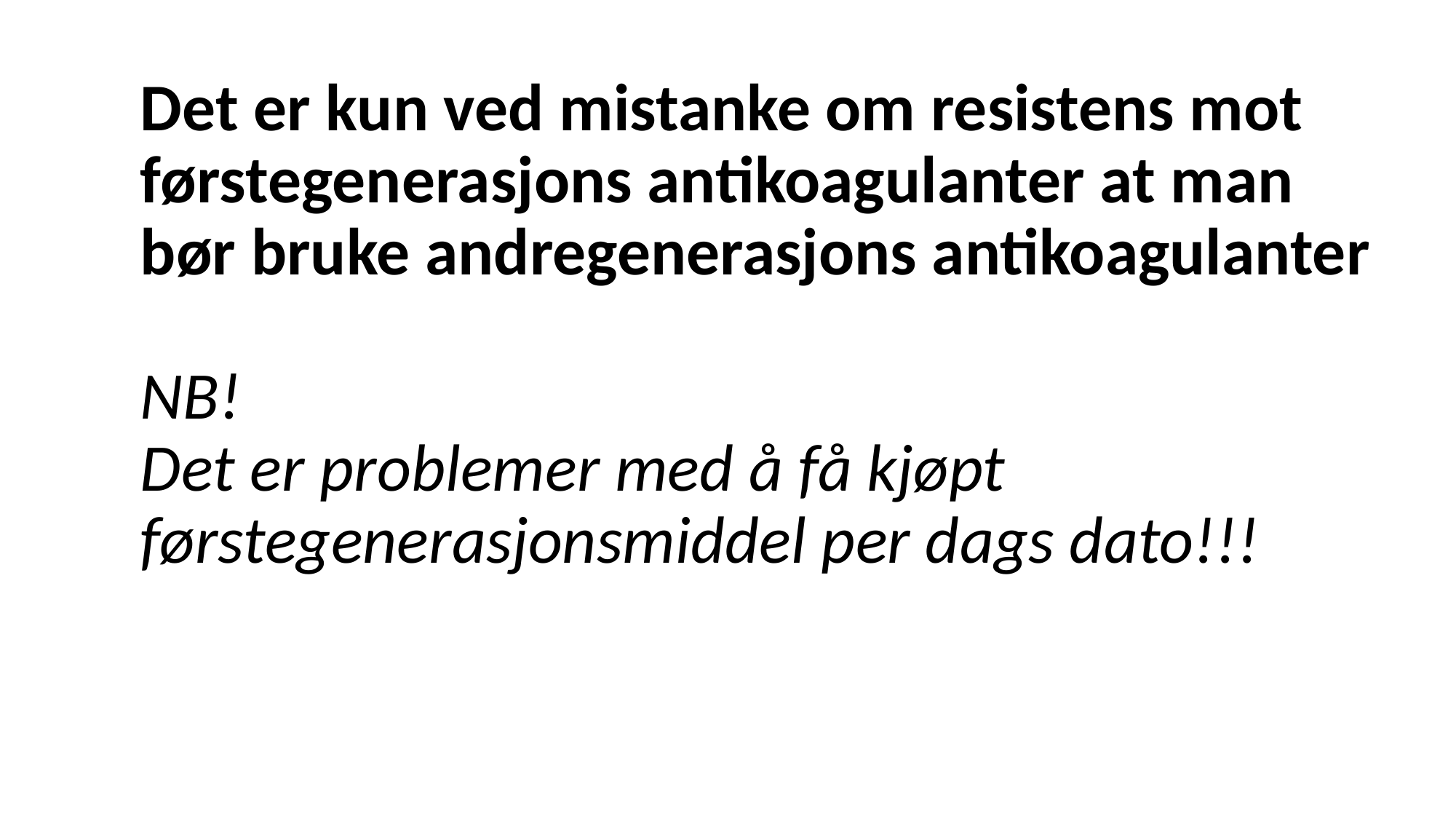

Det er kun ved mistanke om resistens mot førstegenerasjons antikoagulanter at man bør bruke andregenerasjons antikoagulanter

NB!
Det er problemer med å få kjøpt førstegenerasjonsmiddel per dags dato!!!